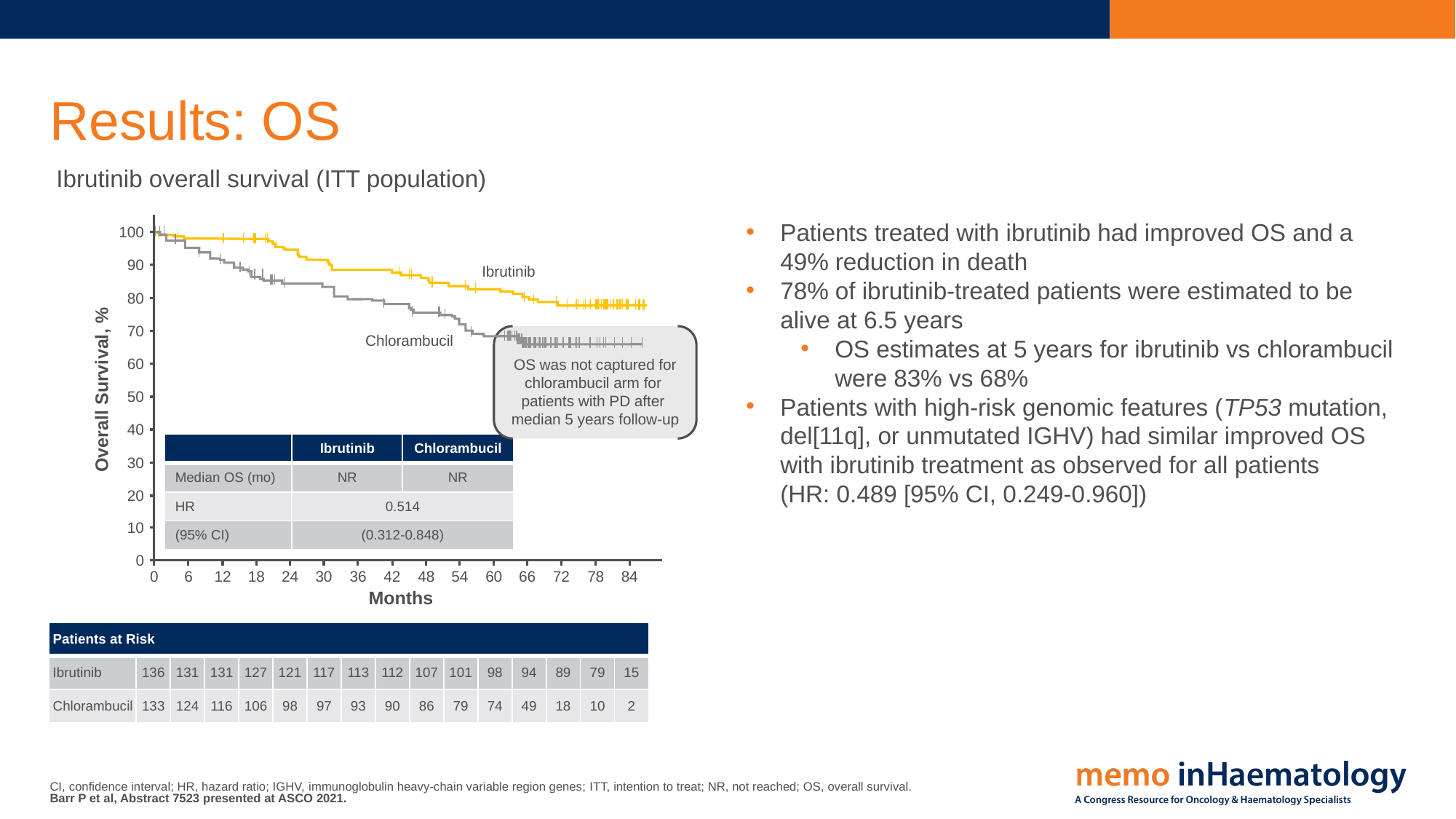

# Results: OS
 Ibrutinib overall survival (ITT population)
100
Patients treated with ibrutinib had improved OS and a 49% reduction in death
78% of ibrutinib-treated patients were estimated to be alive at 6.5 years
OS estimates at 5 years for ibrutinib vs chlorambucil were 83% vs 68%
Patients with high-risk genomic features (TP53 mutation, del[11q], or unmutated IGHV) had similar improved OS with ibrutinib treatment as observed for all patients
(HR: 0.489 [95% CI, 0.249-0.960])

90
Ibrutinib
80
70
Chlorambucil

OS was not captured for chlorambucil arm for
patients with PD after
median 5 years follow-up
60
Overall Survival, %
50
40
|  | Ibrutinib | Chlorambucil |
| --- | --- | --- |
| Median OS (mo) | NR | NR |
| HR | 0.514 |  |
| (95% CI) | (0.312-0.848) |  |
30
20
10
0
72
84
60
66
18
30
36
12
78
24
42
48
54
6
0
Months
| Patients at Risk |  |  |  |  |  |  |  |  |  |  |  |  |  |  |  |
| --- | --- | --- | --- | --- | --- | --- | --- | --- | --- | --- | --- | --- | --- | --- | --- |
| Ibrutinib | 136 | 131 | 131 | 127 | 121 | 117 | 113 | 112 | 107 | 101 | 98 | 94 | 89 | 79 | 15 |
| Chlorambucil | 133 | 124 | 116 | 106 | 98 | 97 | 93 | 90 | 86 | 79 | 74 | 49 | 18 | 10 | 2 |
CI, confidence interval; HR, hazard ratio; IGHV, immunoglobulin heavy-chain variable region genes; ITT, intention to treat; NR, not reached; OS, overall survival.
Barr P et al, Abstract 7523 presented at ASCO 2021.